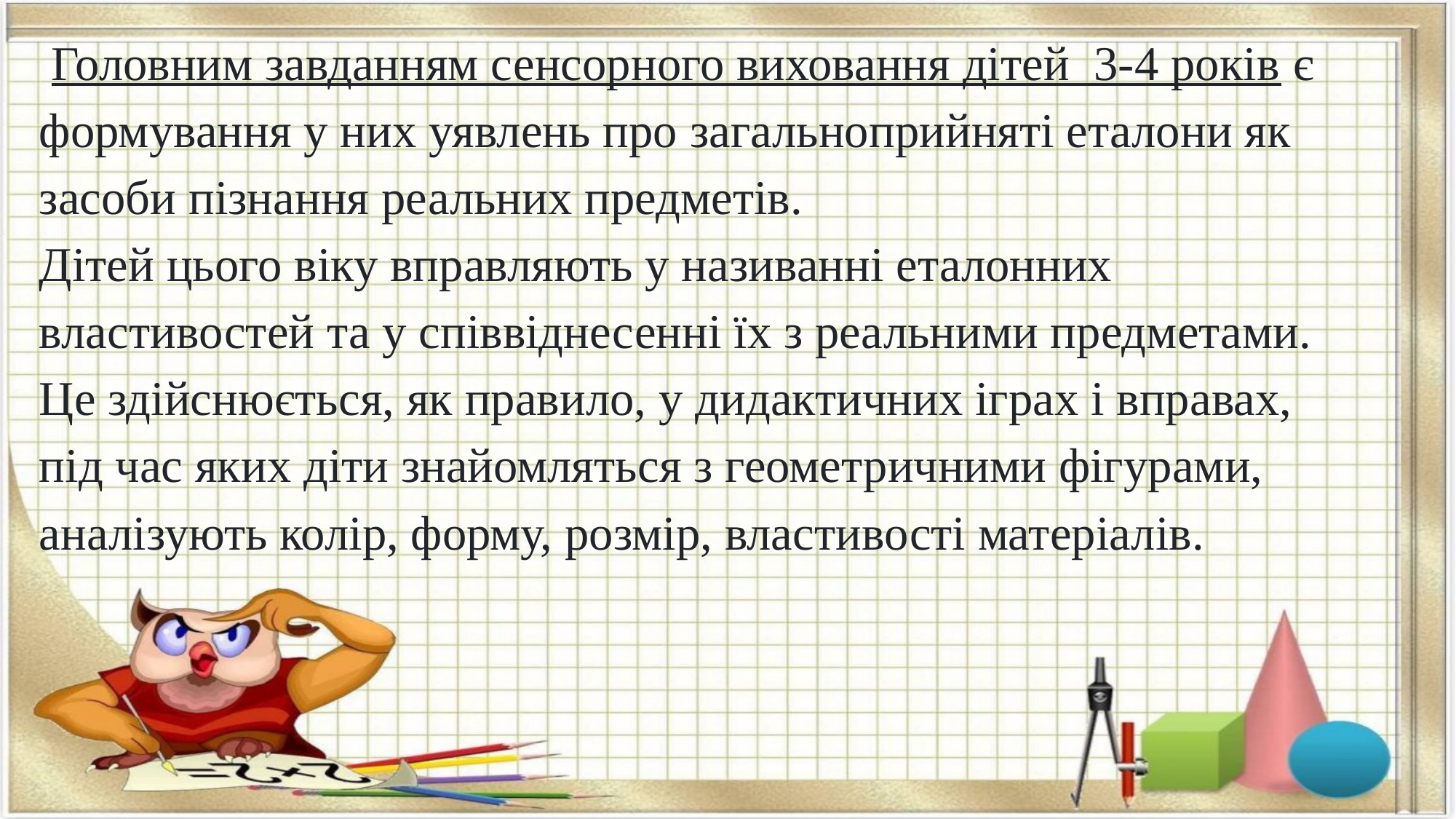

# Головним завданням сенсорного виховання дітей  3-4 років є формування у них уявлень про загальноприйняті еталони як засоби пізнання реальних предметів. Дітей цього віку вправляють у називанні еталонних властивостей та у співвіднесенні їх з реальними предметами. Це здійснюється, як правило, у дидактичних іграх і вправах, під час яких діти знайомляться з геометричними фігурами, аналізують колір, форму, розмір, властивості матеріалів.